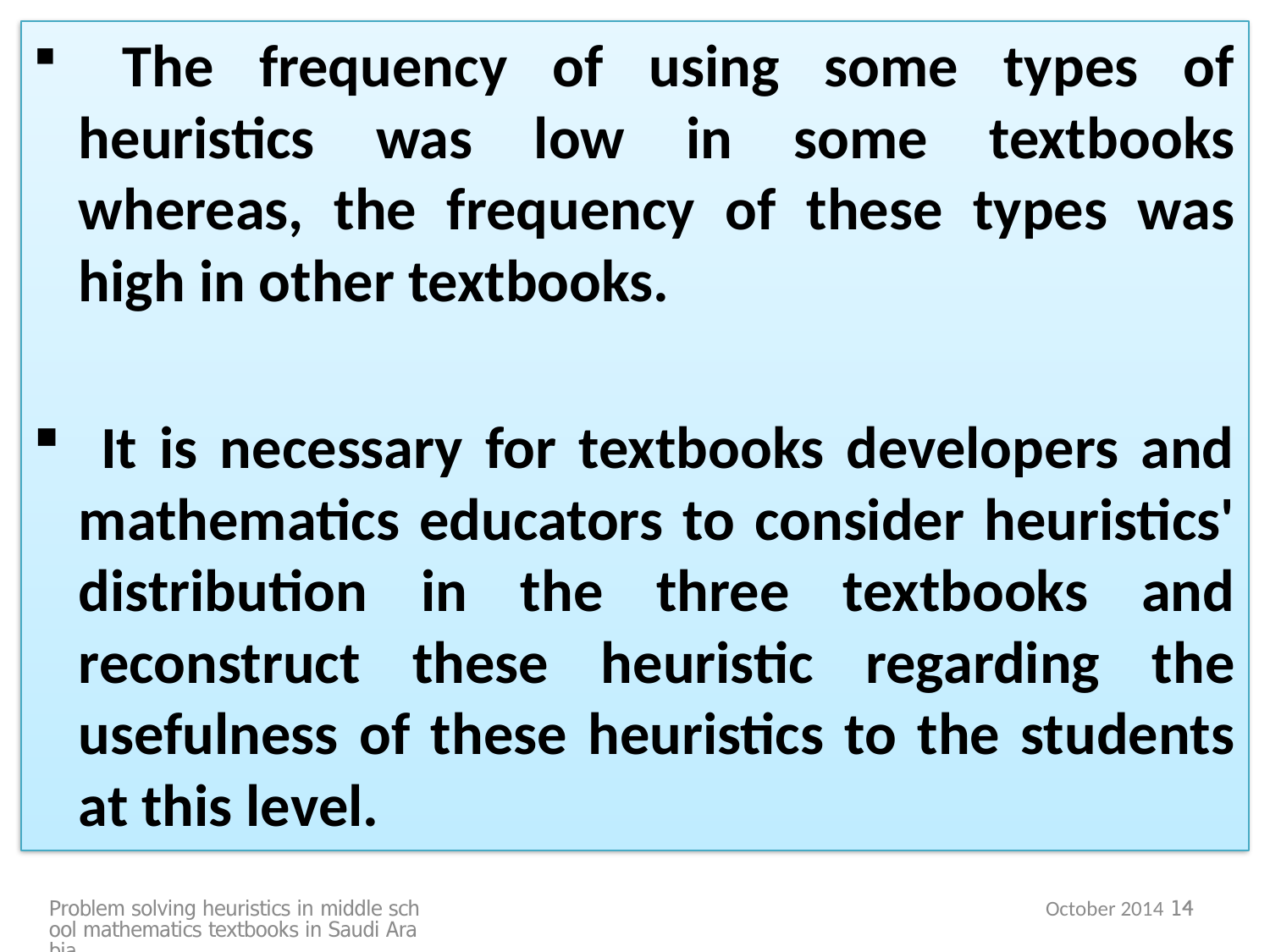

The frequency of using some types of heuristics was low in some textbooks whereas, the frequency of these types was high in other textbooks.

 It is necessary for textbooks developers and mathematics educators to consider heuristics' distribution in the three textbooks and reconstruct these heuristic regarding the usefulness of these heuristics to the students at this level.
Problem solving heuristics in middle school mathematics textbooks in Saudi Arabia
14 October 2014